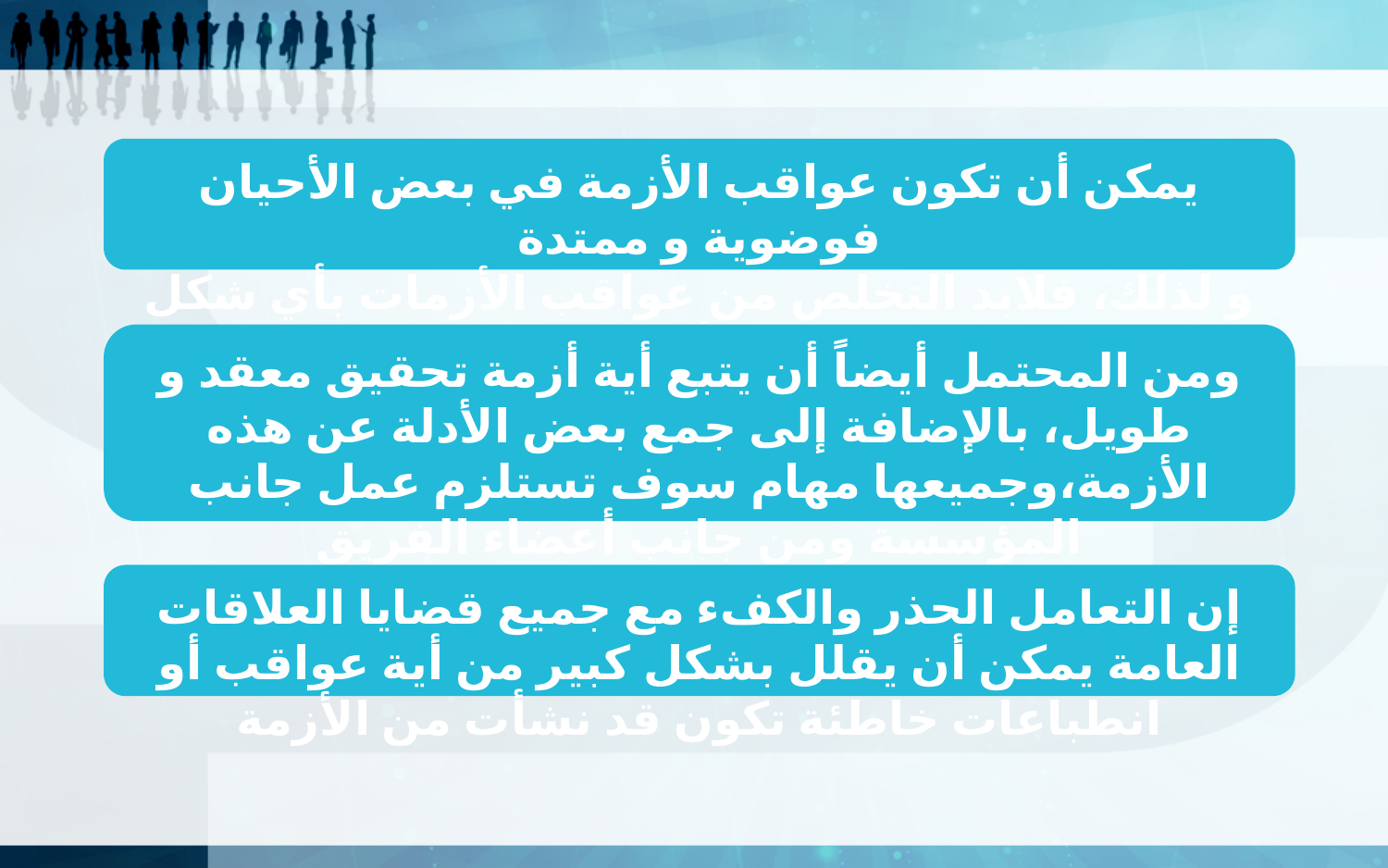

يمكن أن تكون عواقب الأزمة في بعض الأحيان فوضوية و ممتدة
و لذلك، فلابد التخلص من عواقب الأزمات بأي شكل من الأشكال
ومن المحتمل أيضاً أن يتبع أية أزمة تحقيق معقد و طويل، بالإضافة إلى جمع بعض الأدلة عن هذه الأزمة،وجميعها مهام سوف تستلزم عمل جانب المؤسسة ومن جانب أعضاء الفريق
إن التعامل الحذر والكفء مع جميع قضايا العلاقات العامة يمكن أن يقلل بشكل كبير من أية عواقب أو انطباعات خاطئة تكون قد نشأت من الأزمة